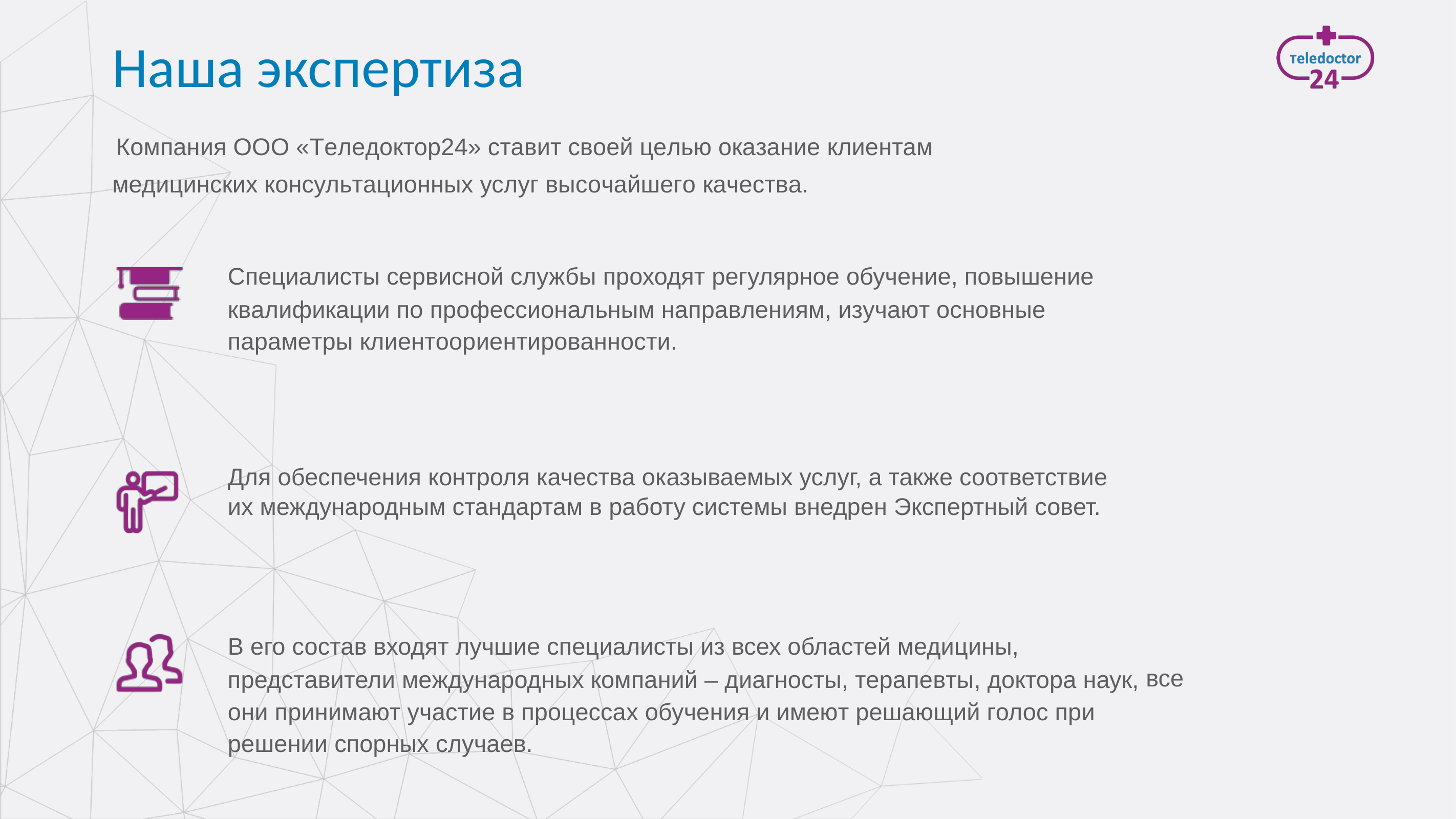

Наша экспертиза
Компания ООО «Теледоктор24» ставит своей целью оказание клиентам медицинских консультационных услуг высочайшего качества.
Специалисты сервисной службы проходят регулярное обучение, повышение
квалификации по профессиональным направлениям, изучают основные параметры клиентоориентированности.

Для обеспечения контроля качества оказываемых услуг, а также соответствие
их международным стандартам в работу системы внедрен Экспертный совет.

В его состав входят лучшие специалисты из всех областей медицины,
представители международных компаний – диагносты, терапевты, доктора наук, они принимают участие в процессах обучения и имеют решающий голос при решении спорных случаев.

все